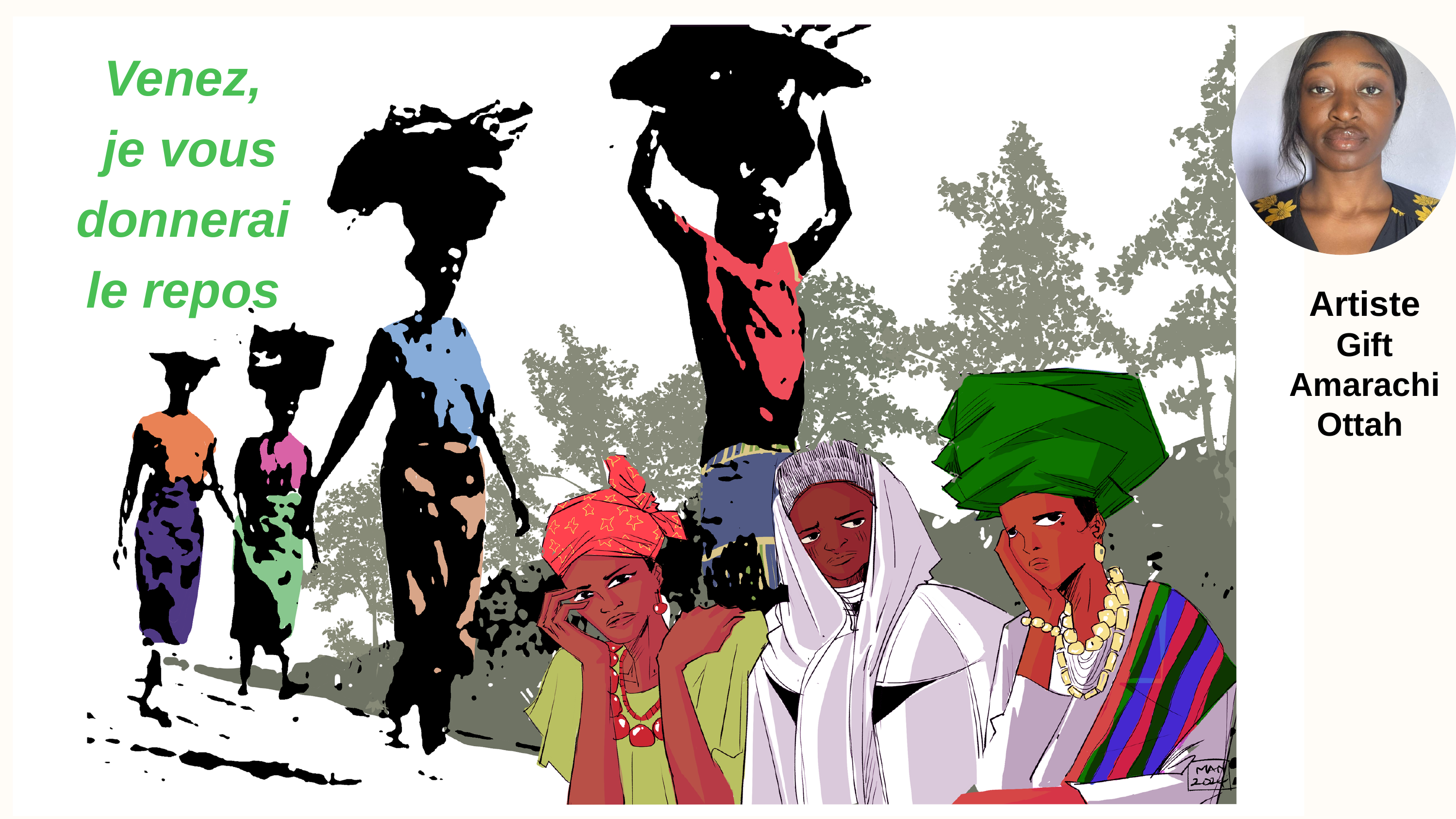

Venez,
 je vous donnerai
le repos
Artiste
Gift Amarachi Ottah